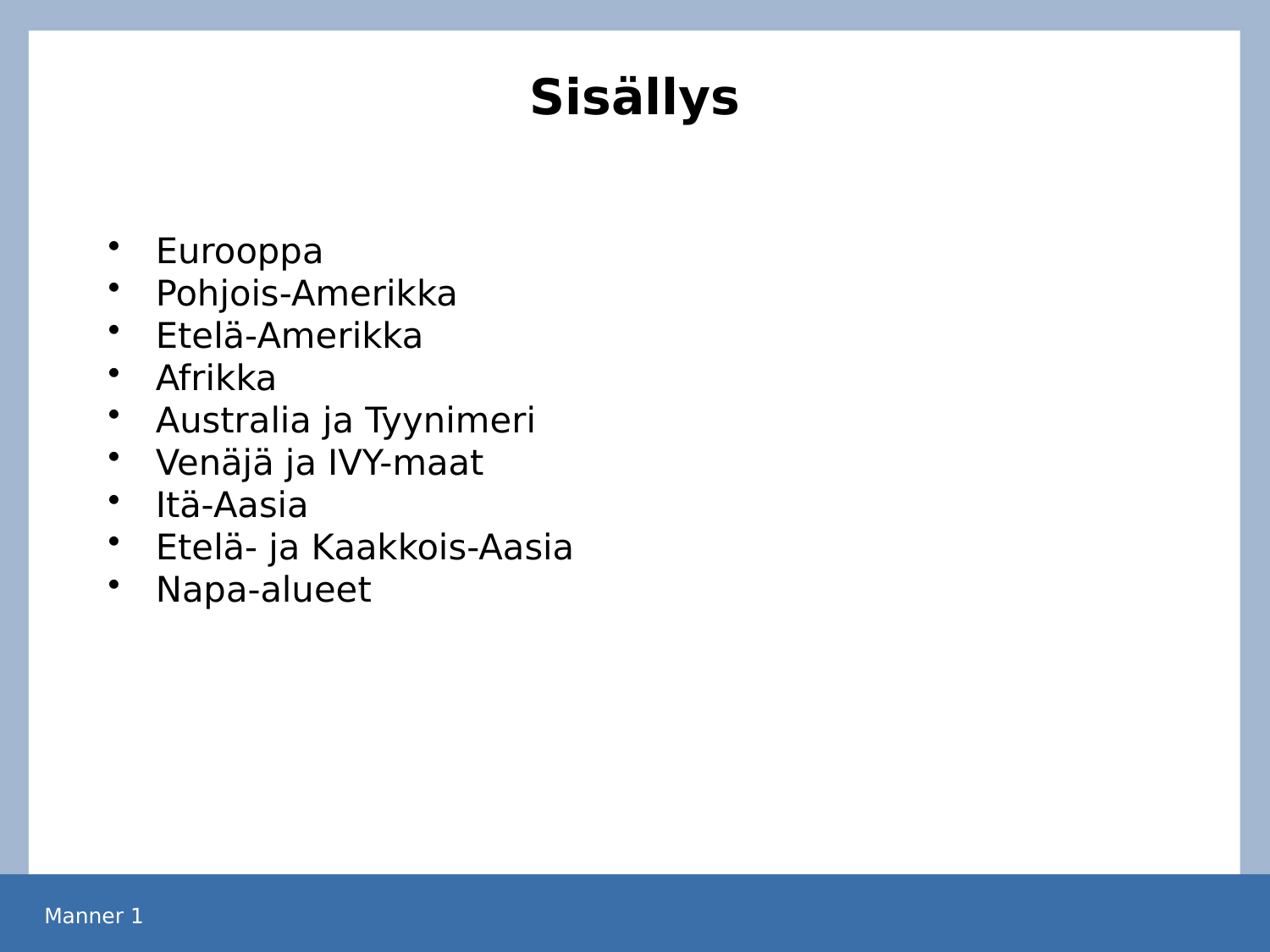

# Sisällys
Eurooppa
Pohjois-Amerikka
Etelä-Amerikka
Afrikka
Australia ja Tyynimeri
Venäjä ja IVY-maat
Itä-Aasia
Etelä- ja Kaakkois-Aasia
Napa-alueet